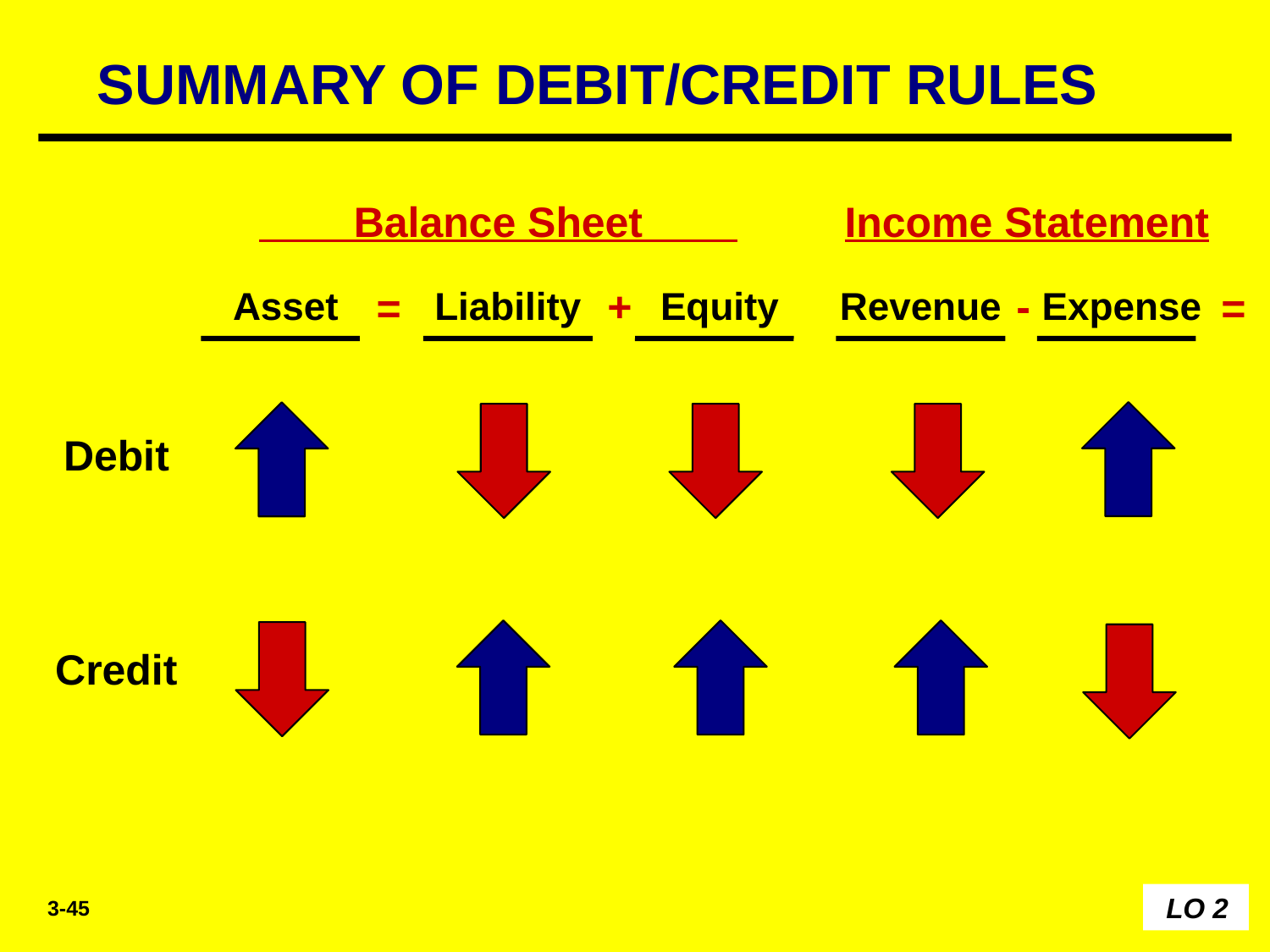

SUMMARY OF DEBIT/CREDIT RULES

               Balance Sheet                 Income Statement
-
+
Asset
Liability
Equity
Revenue
Expense
=
=

Debit

Credit
LO 2